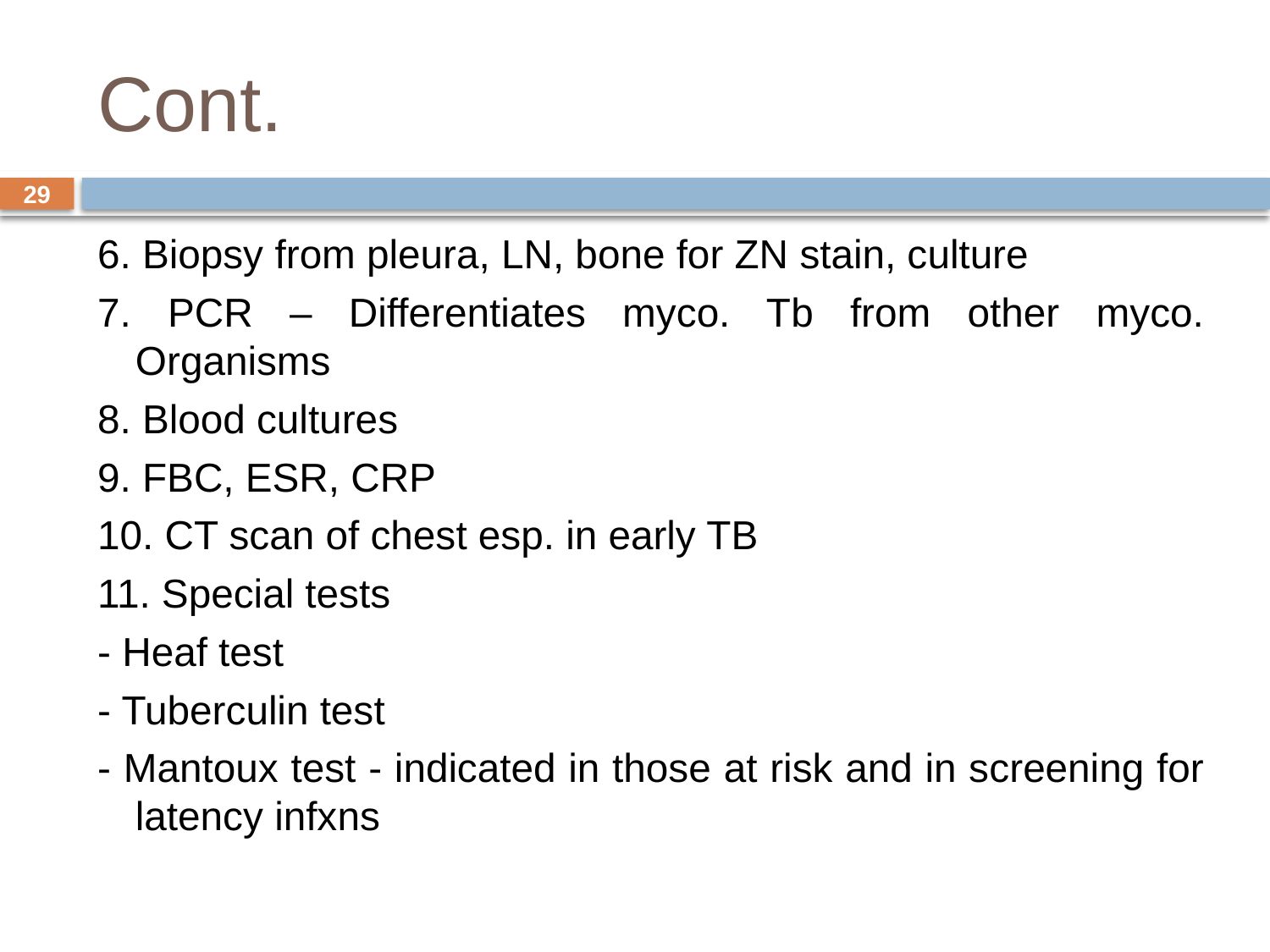

# Cont.
29
6. Biopsy from pleura, LN, bone for ZN stain, culture
7. PCR – Differentiates myco. Tb from other myco. Organisms
8. Blood cultures
9. FBC, ESR, CRP
10. CT scan of chest esp. in early TB
11. Special tests
- Heaf test
- Tuberculin test
- Mantoux test - indicated in those at risk and in screening for latency infxns